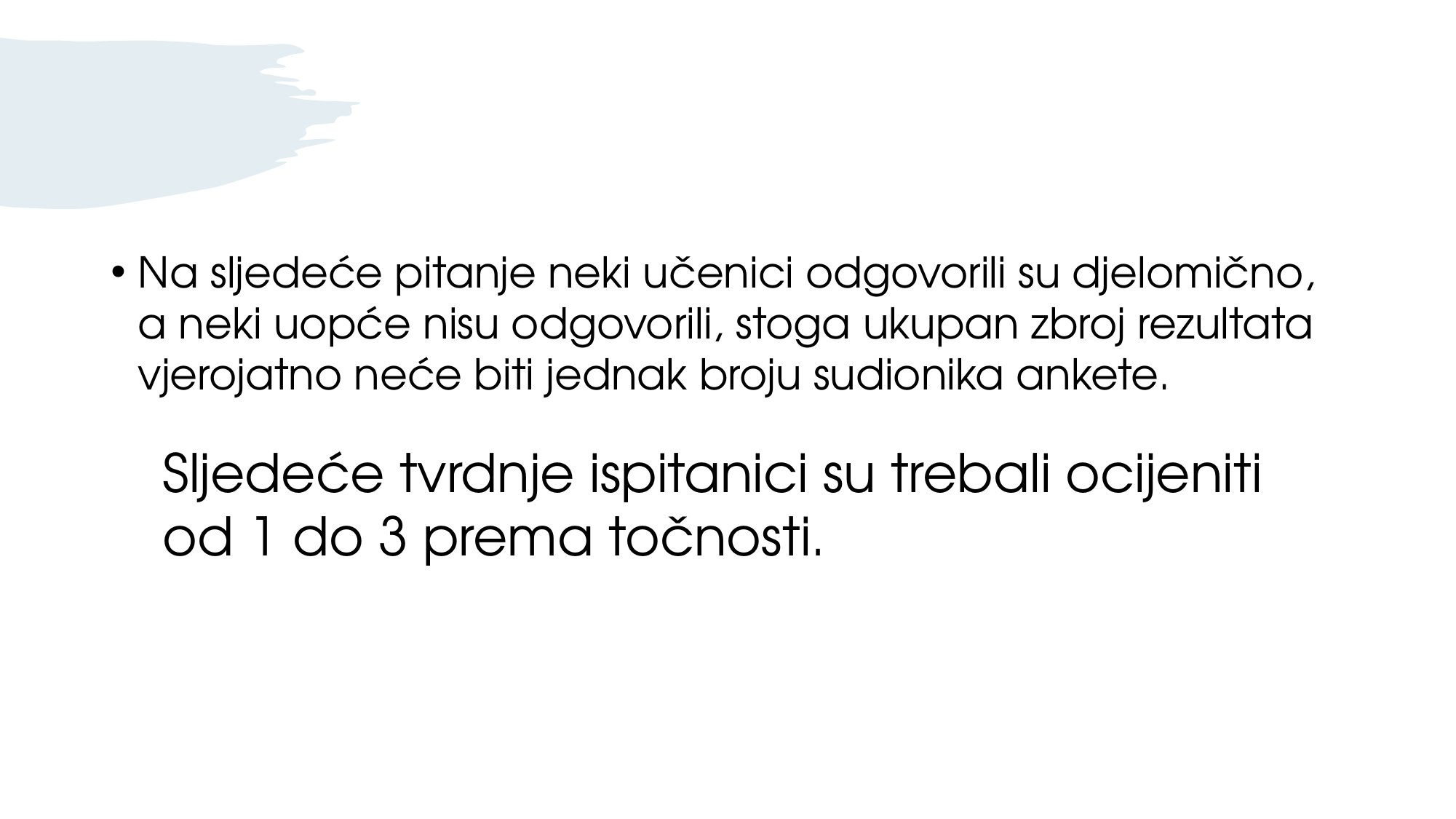

#
Na sljedeće pitanje neki učenici odgovorili su djelomično, a neki uopće nisu odgovorili, stoga ukupan zbroj rezultata vjerojatno neće biti jednak broju sudionika ankete.
Sljedeće tvrdnje ispitanici su trebali ocijeniti od 1 do 3 prema točnosti.